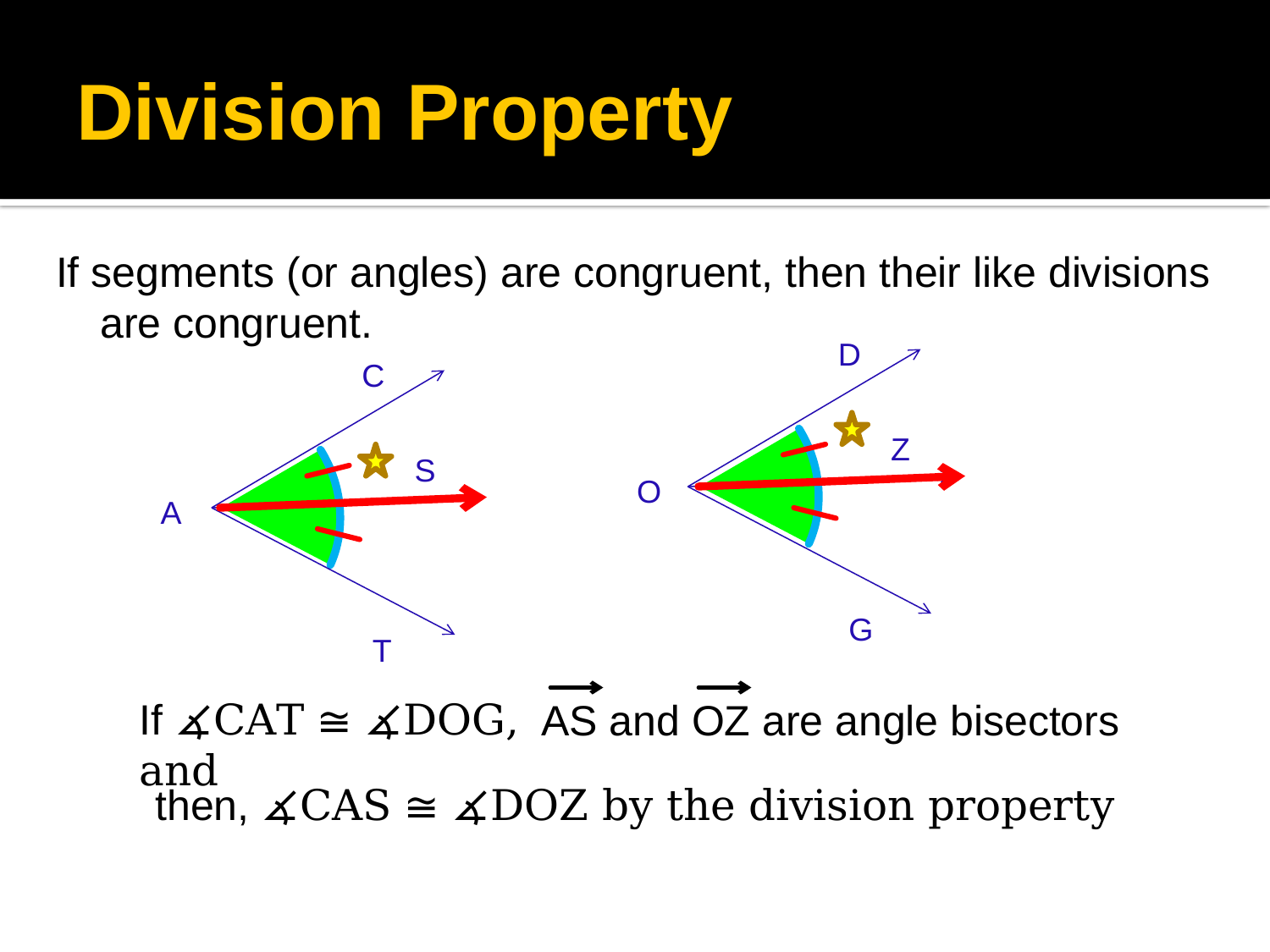

# Division Property
If segments (or angles) are congruent, then their like divisions are congruent.

D
Z
O
G
C
S
A
T

If ∡CAT ≅ ∡DOG, and
AS and OZ are angle bisectors
then, ∡CAS ≅ ∡DOZ by the division property